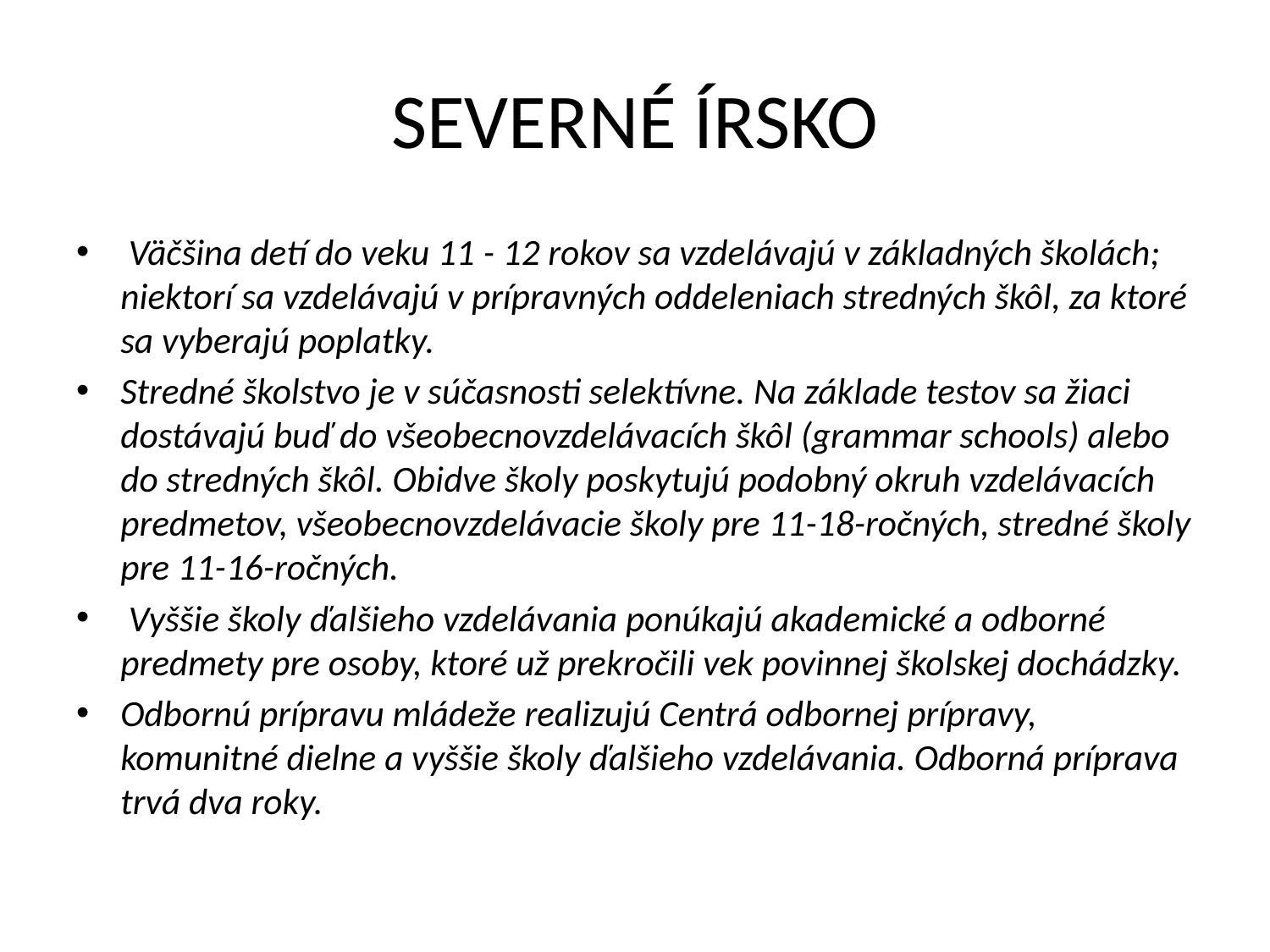

# SEVERNÉ ÍRSKO
 Väčšina detí do veku 11 - 12 rokov sa vzdelávajú v základných školách; niektorí sa vzdelávajú v prípravných oddeleniach stredných škôl, za ktoré sa vyberajú poplatky.
Stredné školstvo je v súčasnosti selektívne. Na základe testov sa žiaci dostávajú buď do všeobecnovzdelávacích škôl (grammar schools) alebo do stredných škôl. Obidve školy poskytujú podobný okruh vzdelávacích predmetov, všeobecnovzdelávacie školy pre 11-18-ročných, stredné školy pre 11-16-ročných.
 Vyššie školy ďalšieho vzdelávania ponúkajú akademické a odborné predmety pre osoby, ktoré už prekročili vek povinnej školskej dochádzky.
Odbornú prípravu mládeže realizujú Centrá odbornej prípravy, komunitné dielne a vyššie školy ďalšieho vzdelávania. Odborná príprava trvá dva roky.